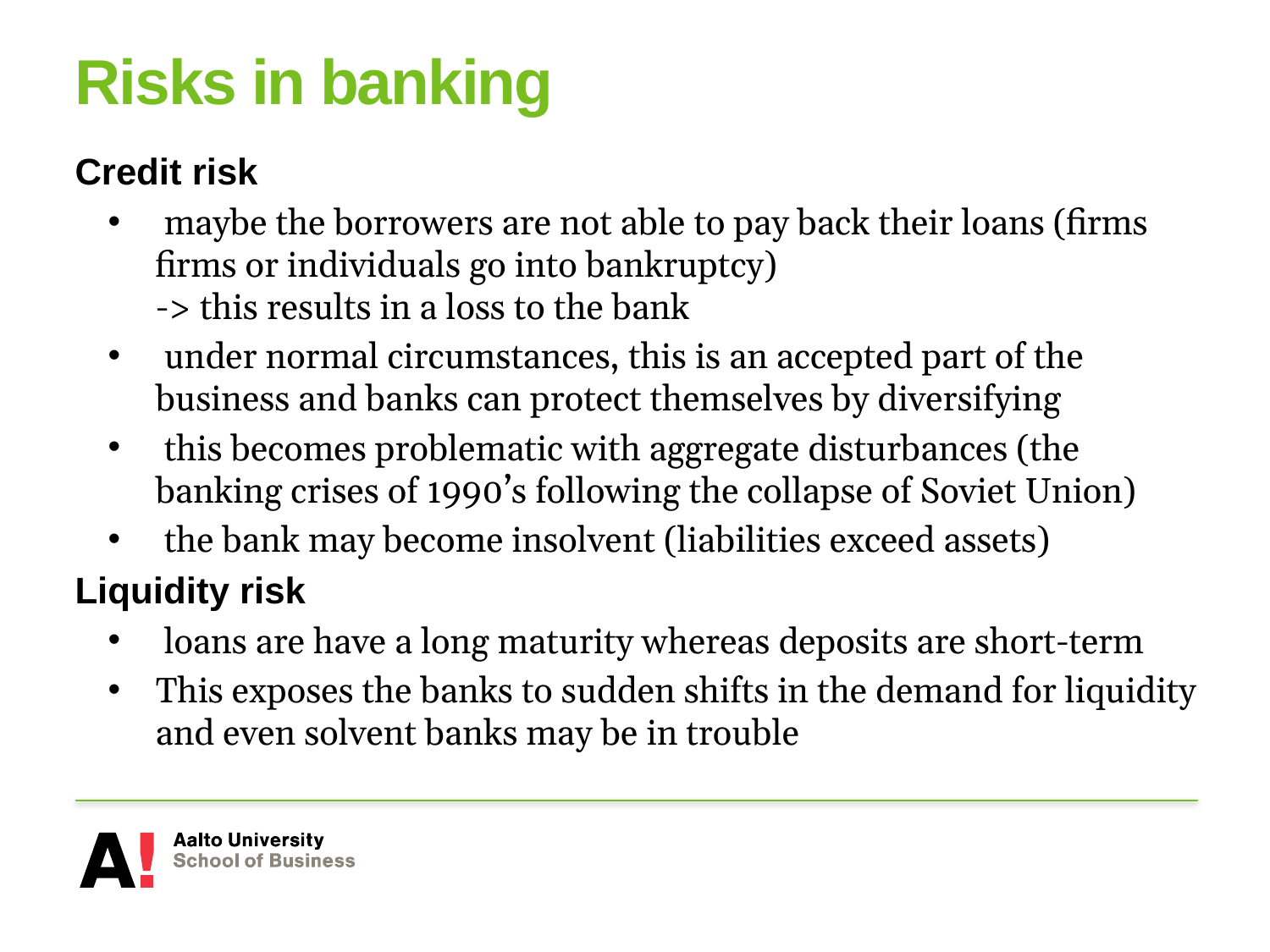

# Risks in banking
Credit risk
 maybe the borrowers are not able to pay back their loans (firms firms or individuals go into bankruptcy)
-> this results in a loss to the bank
 under normal circumstances, this is an accepted part of the business and banks can protect themselves by diversifying
 this becomes problematic with aggregate disturbances (the banking crises of 1990’s following the collapse of Soviet Union)
 the bank may become insolvent (liabilities exceed assets)
Liquidity risk
 loans are have a long maturity whereas deposits are short-term
This exposes the banks to sudden shifts in the demand for liquidity and even solvent banks may be in trouble